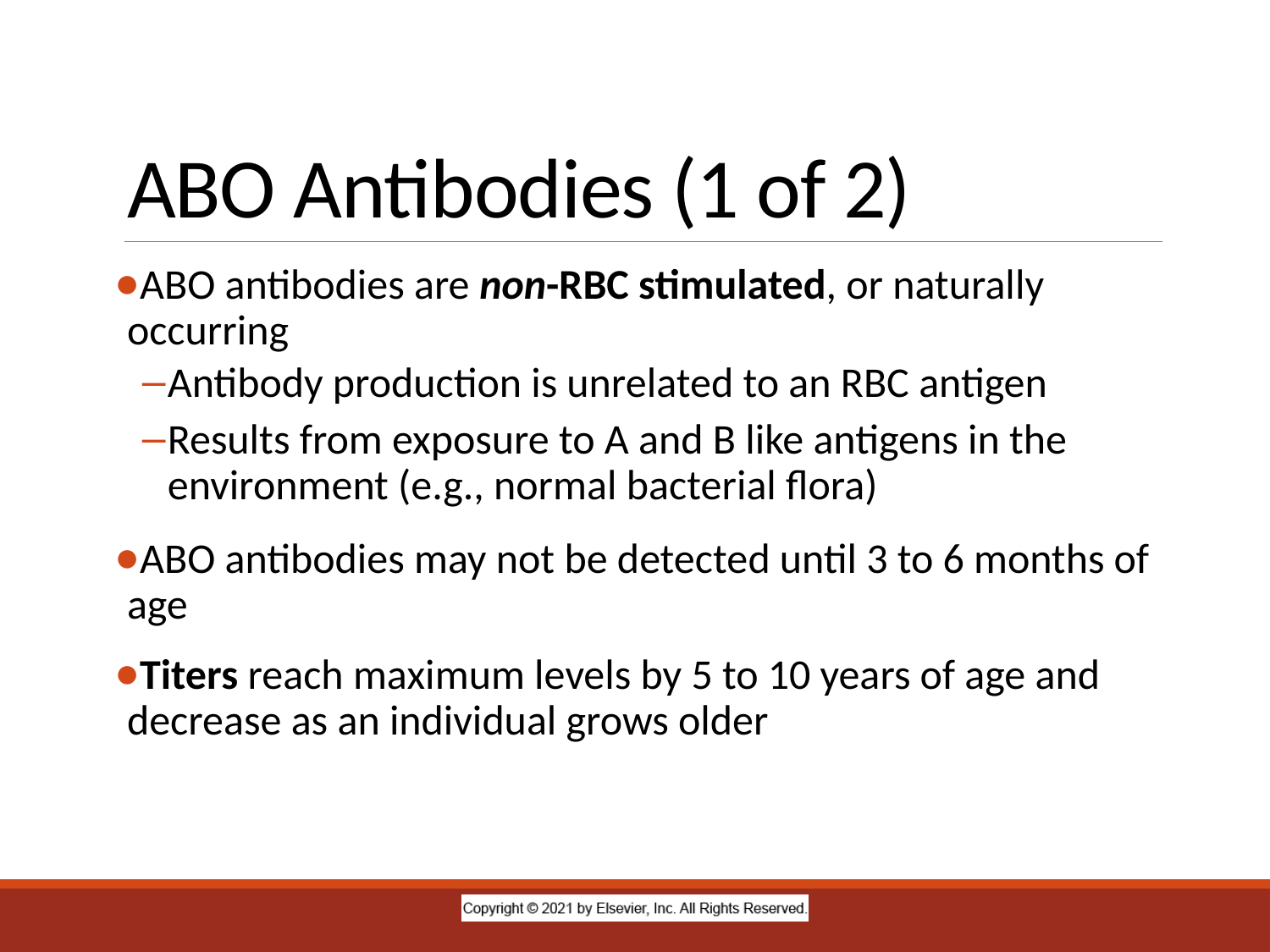

# ABO Antibodies (1 of 2)
ABO antibodies are non-RBC stimulated, or naturally occurring
Antibody production is unrelated to an RBC antigen
Results from exposure to A and B like antigens in the environment (e.g., normal bacterial flora)
ABO antibodies may not be detected until 3 to 6 months of age
Titers reach maximum levels by 5 to 10 years of age and decrease as an individual grows older